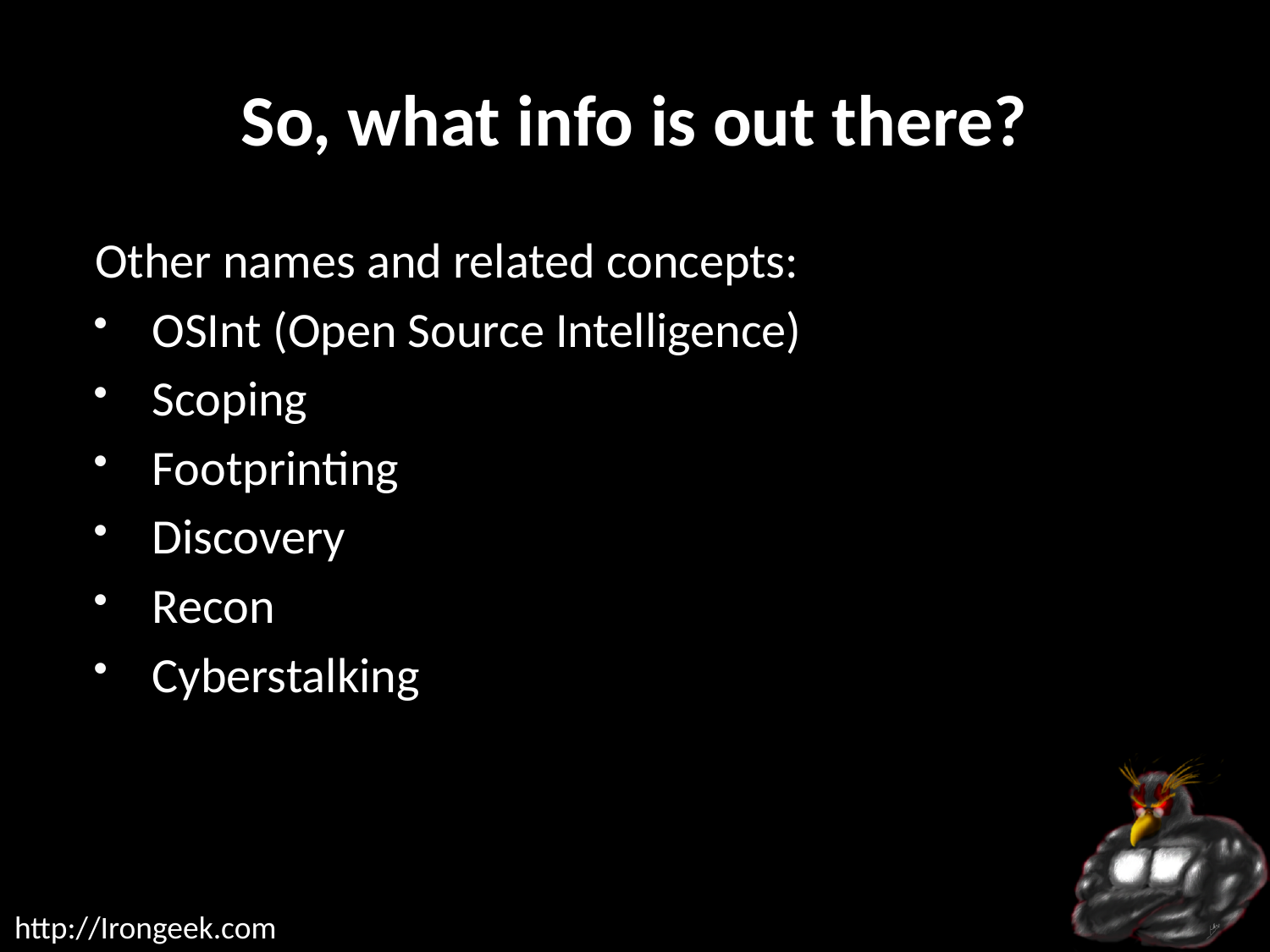

# So, what info is out there?
Other names and related concepts:
OSInt (Open Source Intelligence)
Scoping
Footprinting
Discovery
Recon
Cyberstalking